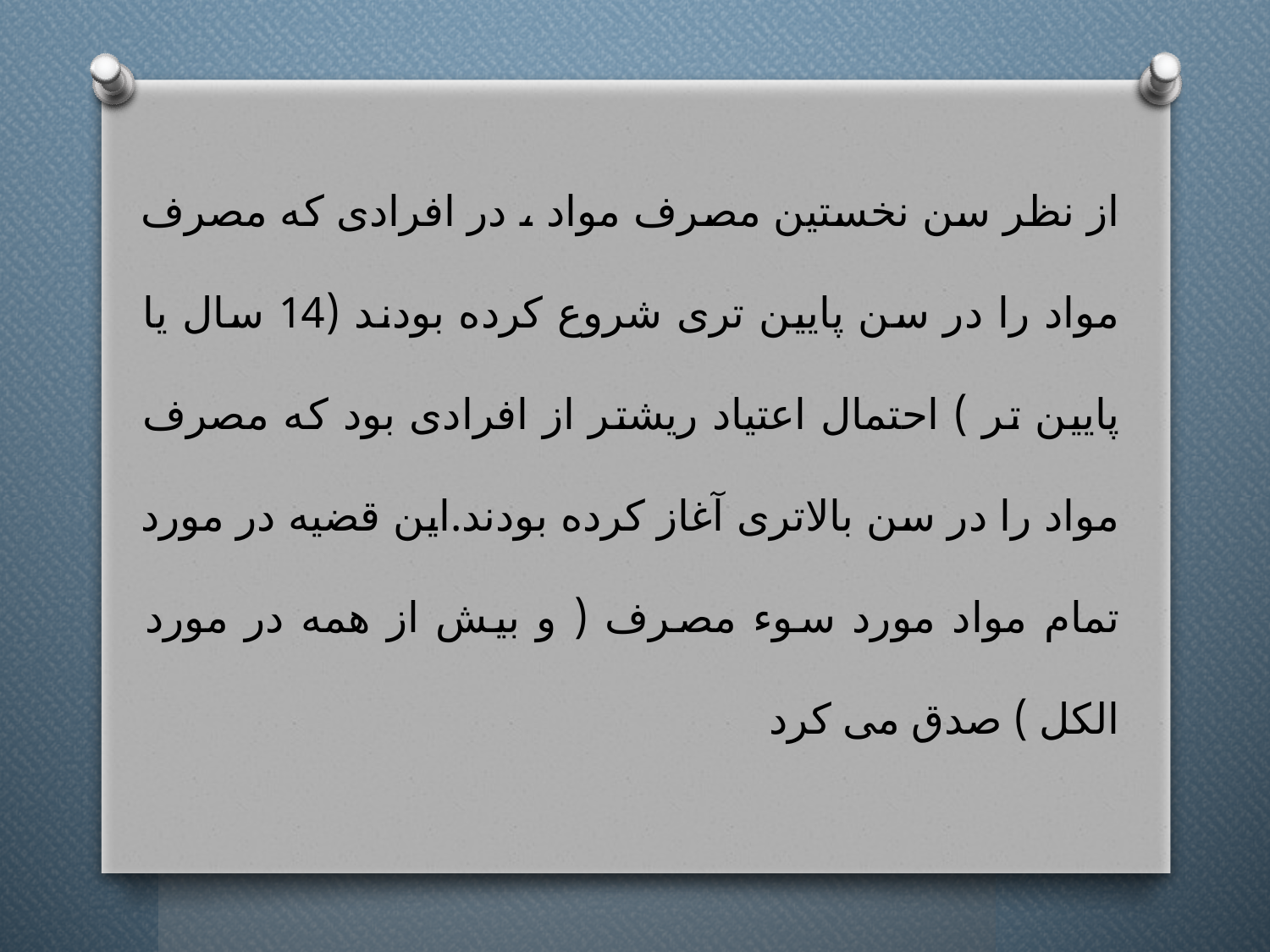

از نظر سن نخستین مصرف مواد ، در افرادی که مصرف مواد را در سن پایین تری شروع کرده بودند (14 سال یا پایین تر ) احتمال اعتیاد ریشتر از افرادی بود که مصرف مواد را در سن بالاتری آغاز کرده بودند.این قضیه در مورد تمام مواد مورد سوء مصرف ( و بیش از همه در مورد الکل ) صدق می کرد